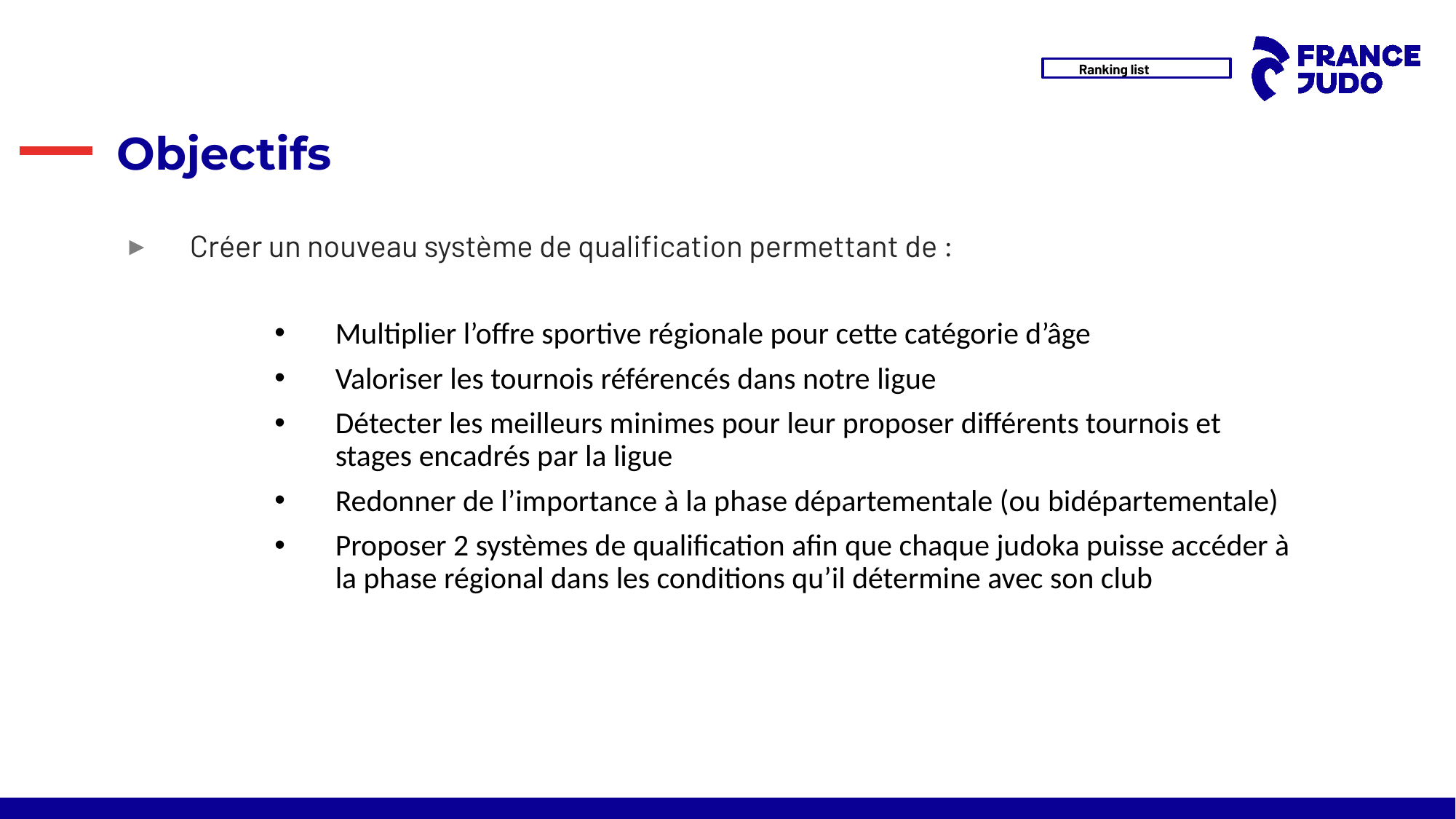

# Objectifs
Créer un nouveau système de qualification permettant de :

Multiplier l’offre sportive régionale pour cette catégorie d’âge
Valoriser les tournois référencés dans notre ligue
Détecter les meilleurs minimes pour leur proposer différents tournois et stages encadrés par la ligue
Redonner de l’importance à la phase départementale (ou bidépartementale)
Proposer 2 systèmes de qualification afin que chaque judoka puisse accéder à la phase régional dans les conditions qu’il détermine avec son club